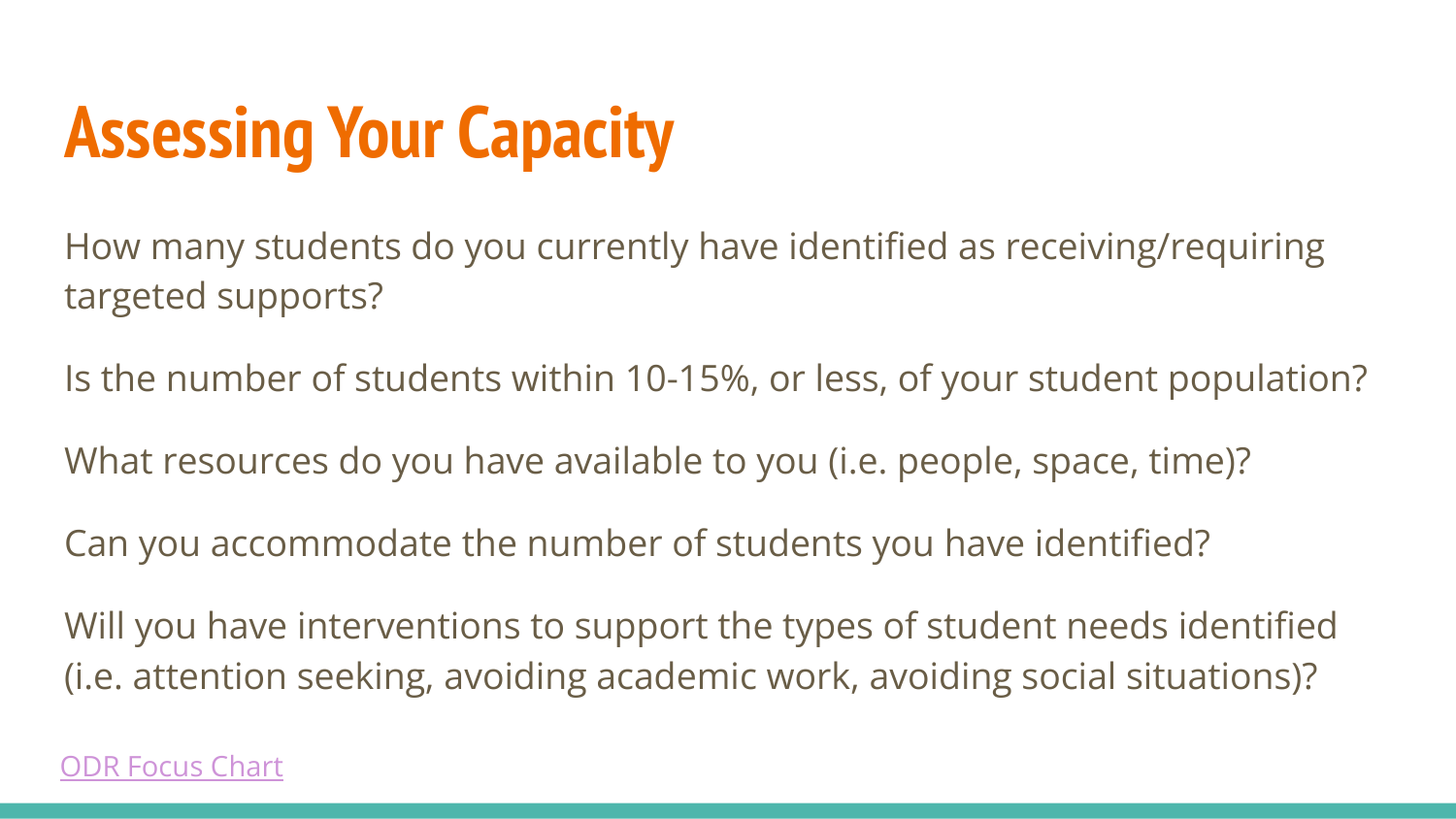

# Assessing Your Capacity
How many students do you currently have identified as receiving/requiring targeted supports?
Is the number of students within 10-15%, or less, of your student population?
What resources do you have available to you (i.e. people, space, time)?
Can you accommodate the number of students you have identified?
Will you have interventions to support the types of student needs identified (i.e. attention seeking, avoiding academic work, avoiding social situations)?

ODR Focus Chart